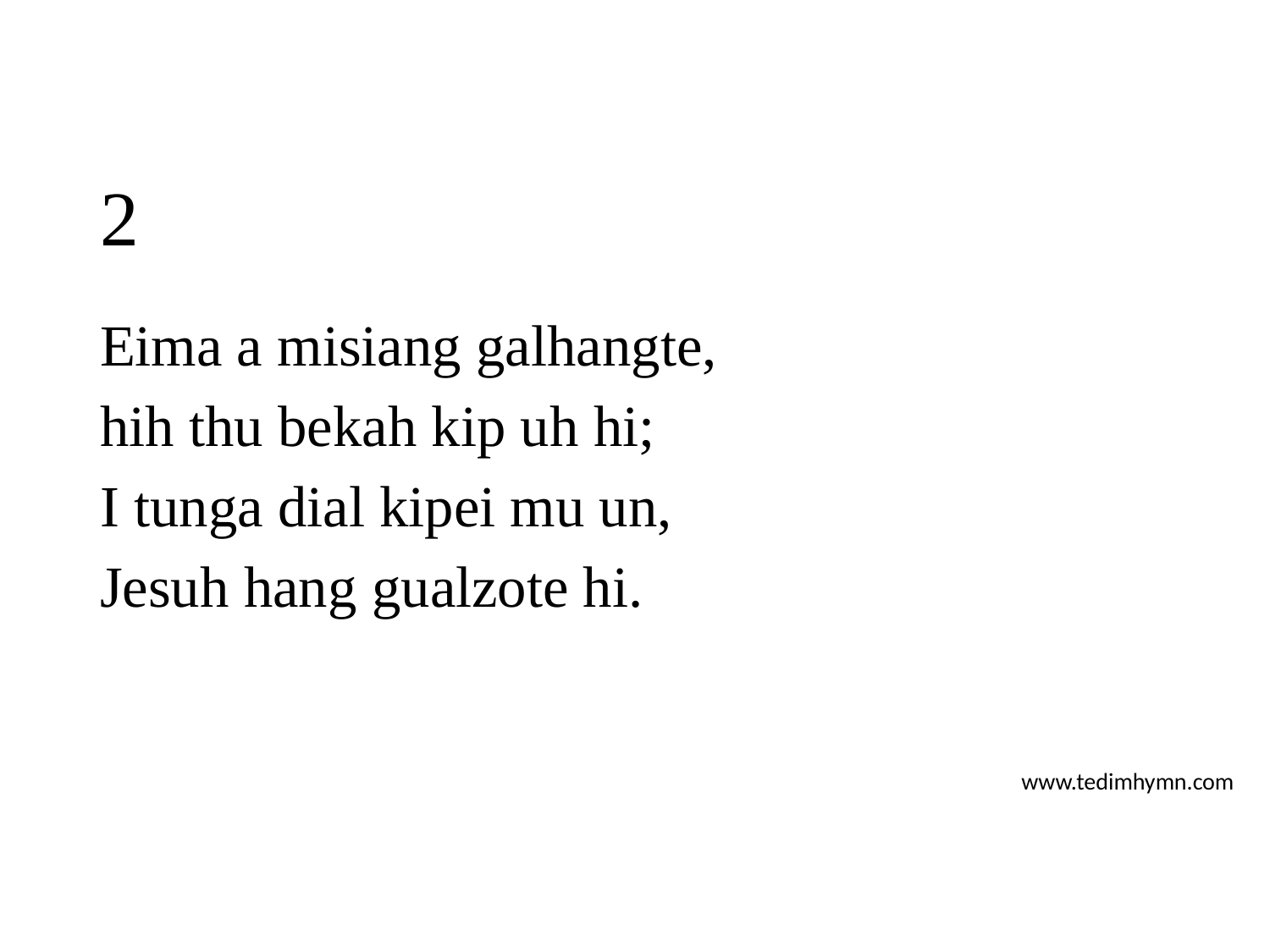

# 2
Eima a misiang galhangte,
hih thu bekah kip uh hi;
I tunga dial kipei mu un,
Jesuh hang gualzote hi.
www.tedimhymn.com